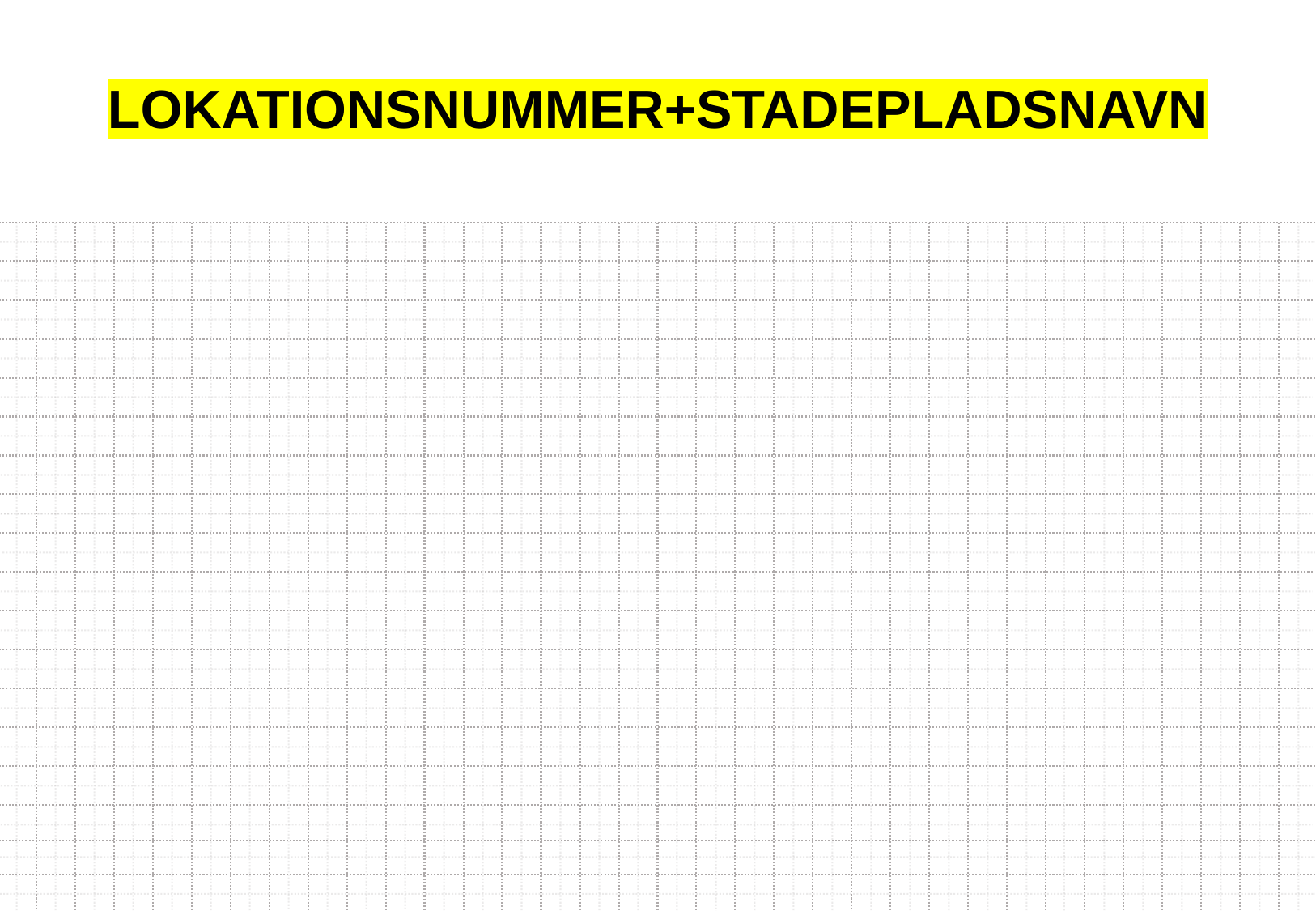

LOKATIONSNUMMER+STADEPLADSNAVN

ELEMENTER
ELEMENTER
= TELTINDDELING
= ALMINDELIG TELTSIDE

= DØRSIDE I INDDELING
     AF TELTE
= DØRSIDE

=  SCENEPODIE

= TRANSPARENT TELTSIDE

= TRANSPARENT DØRSIDE

=GAVL